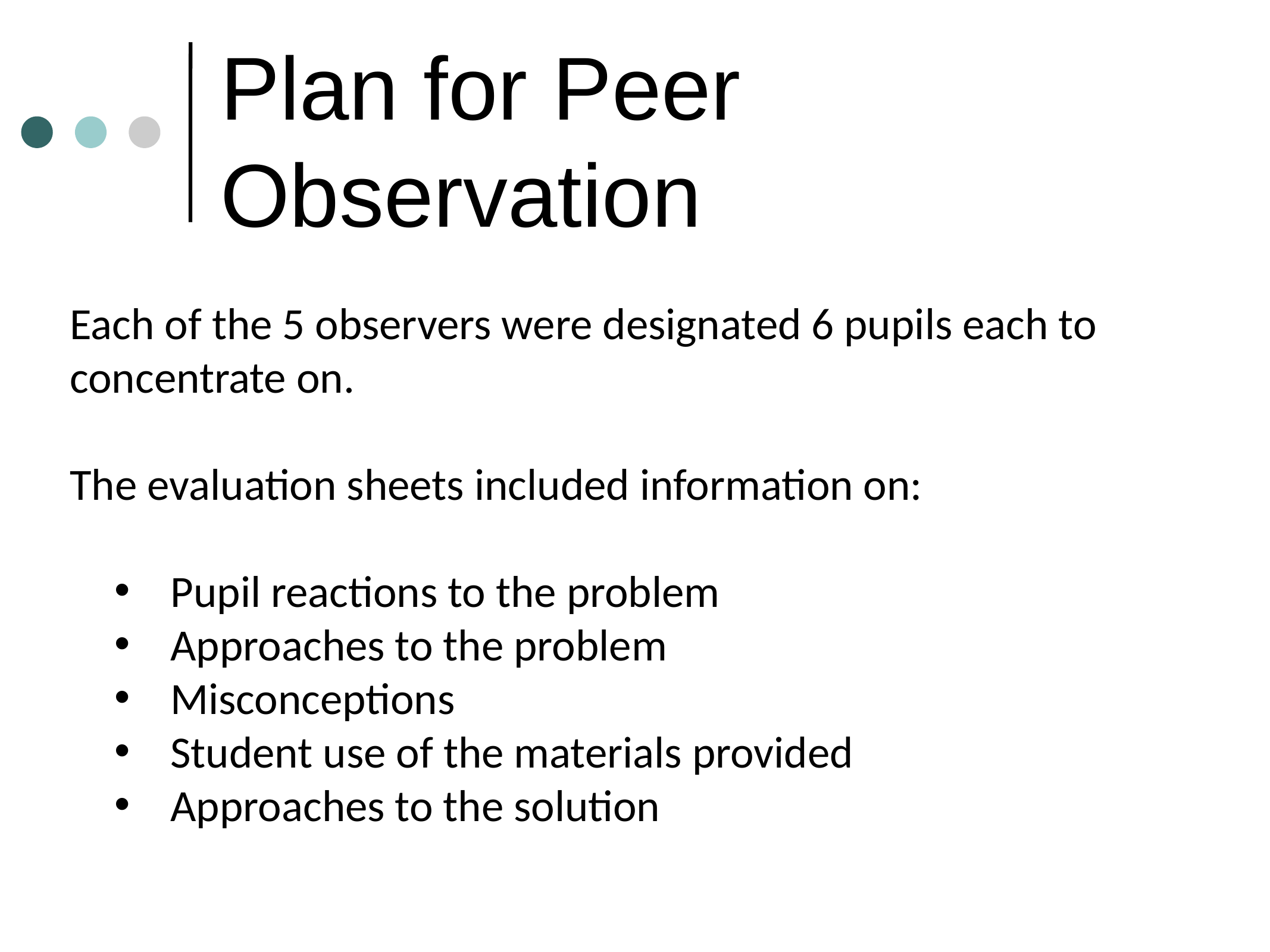

Plan for Peer Observation
Each of the 5 observers were designated 6 pupils each to concentrate on.

The evaluation sheets included information on:

Pupil reactions to the problem
Approaches to the problem
Misconceptions
Student use of the materials provided
Approaches to the solution